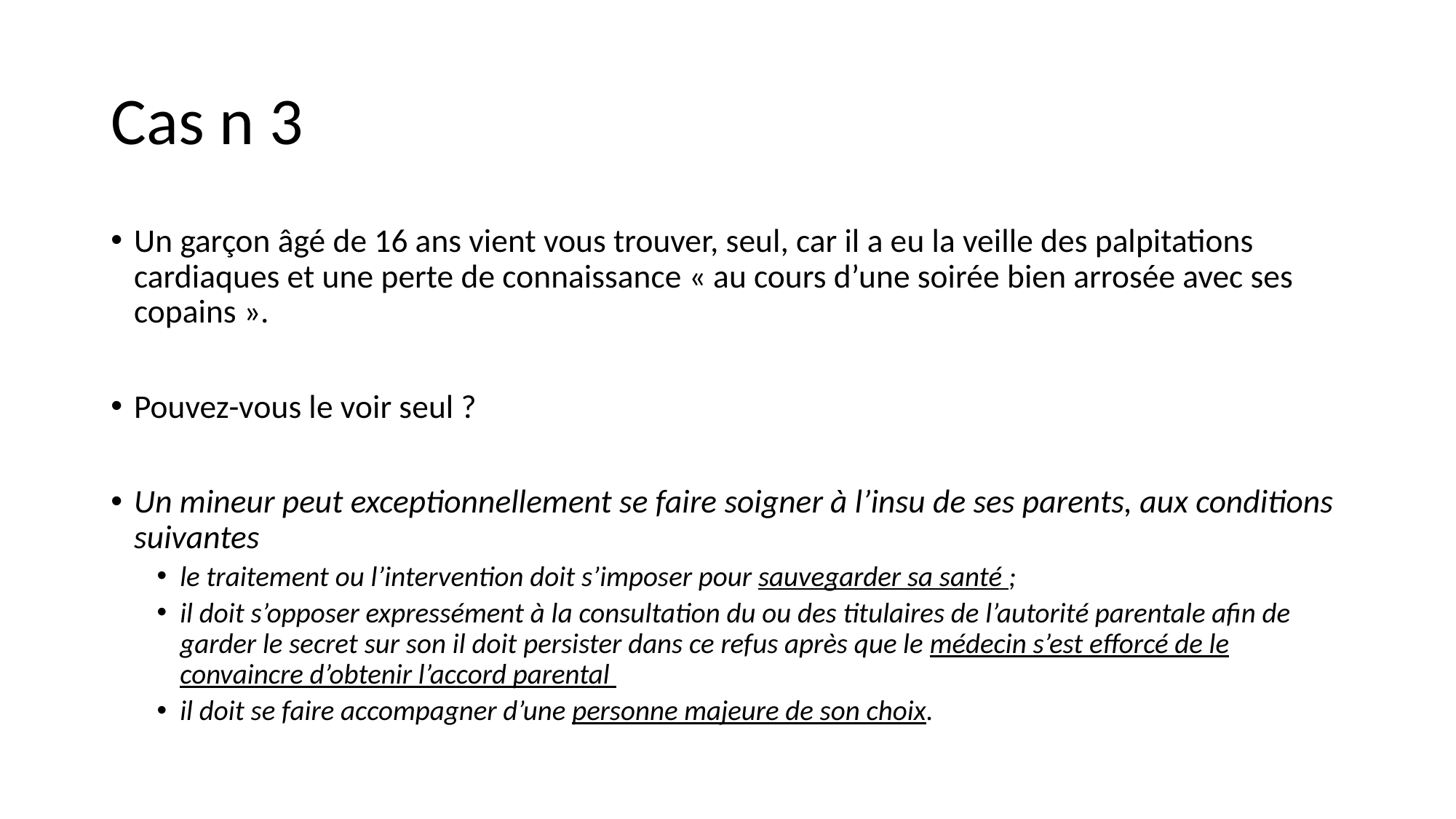

# Cas n 3
Un garçon âgé de 16 ans vient vous trouver, seul, car il a eu la veille des palpitations cardiaques et une perte de connaissance « au cours d’une soirée bien arrosée avec ses copains ».

Pouvez-vous le voir seul ?

Un mineur peut exceptionnellement se faire soigner à l’insu de ses parents, aux conditions suivantes
le traitement ou l’intervention doit s’imposer pour sauvegarder sa santé ;
il doit s’opposer expressément à la consultation du ou des titulaires de l’autorité parentale afin de garder le secret sur son il doit persister dans ce refus après que le médecin s’est efforcé de le convaincre d’obtenir l’accord parental
il doit se faire accompagner d’une personne majeure de son choix.